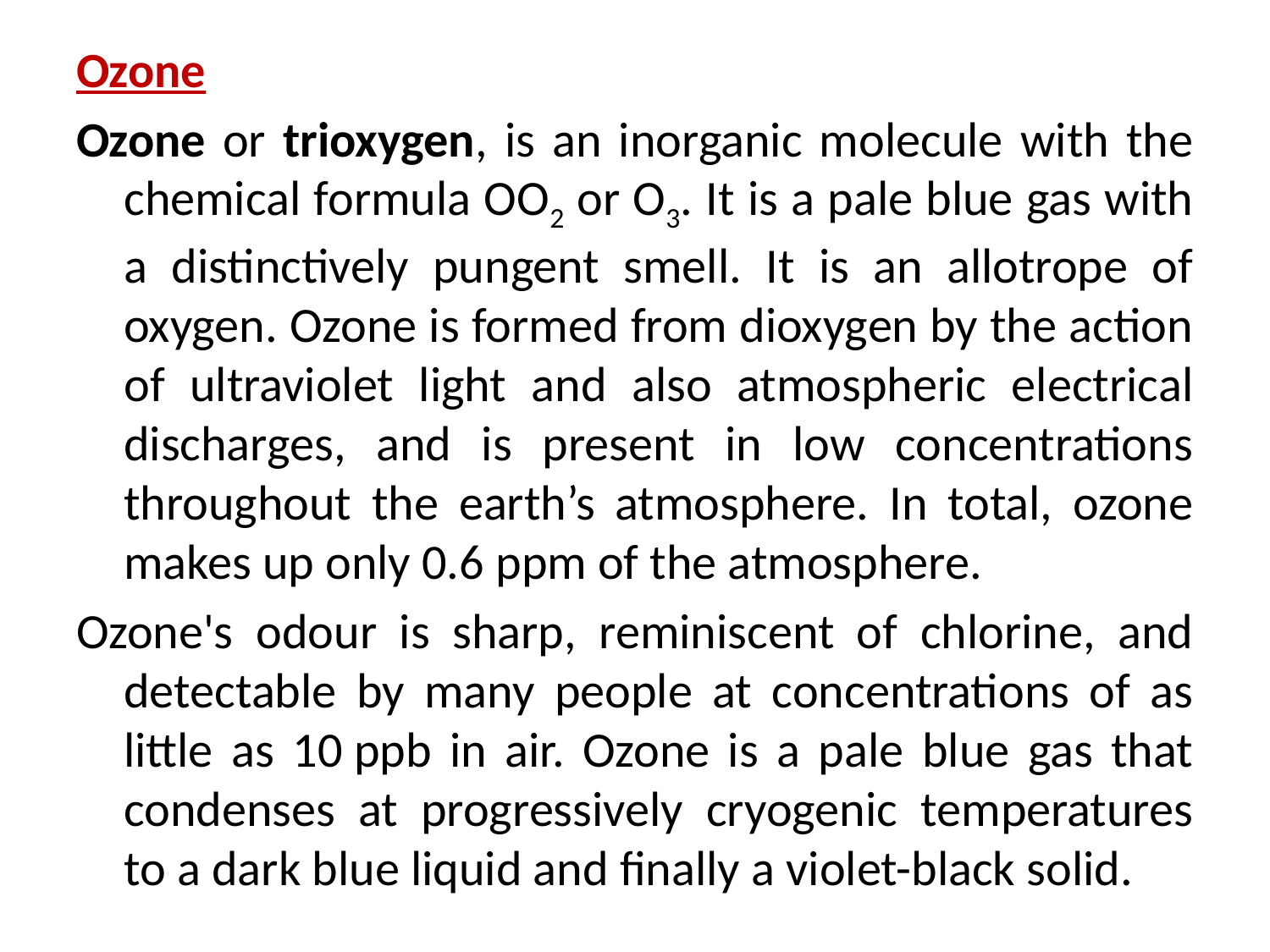

Ozone
Ozone or trioxygen, is an inorganic molecule with the chemical formula OO2 or O3. It is a pale blue gas with a distinctively pungent smell. It is an allotrope of oxygen. Ozone is formed from dioxygen by the action of ultraviolet light and also atmospheric electrical discharges, and is present in low concentrations throughout the earth’s atmosphere. In total, ozone makes up only 0.6 ppm of the atmosphere.
Ozone's odour is sharp, reminiscent of chlorine, and detectable by many people at concentrations of as little as 10 ppb in air. Ozone is a pale blue gas that condenses at progressively cryogenic temperatures to a dark blue liquid and finally a violet-black solid.